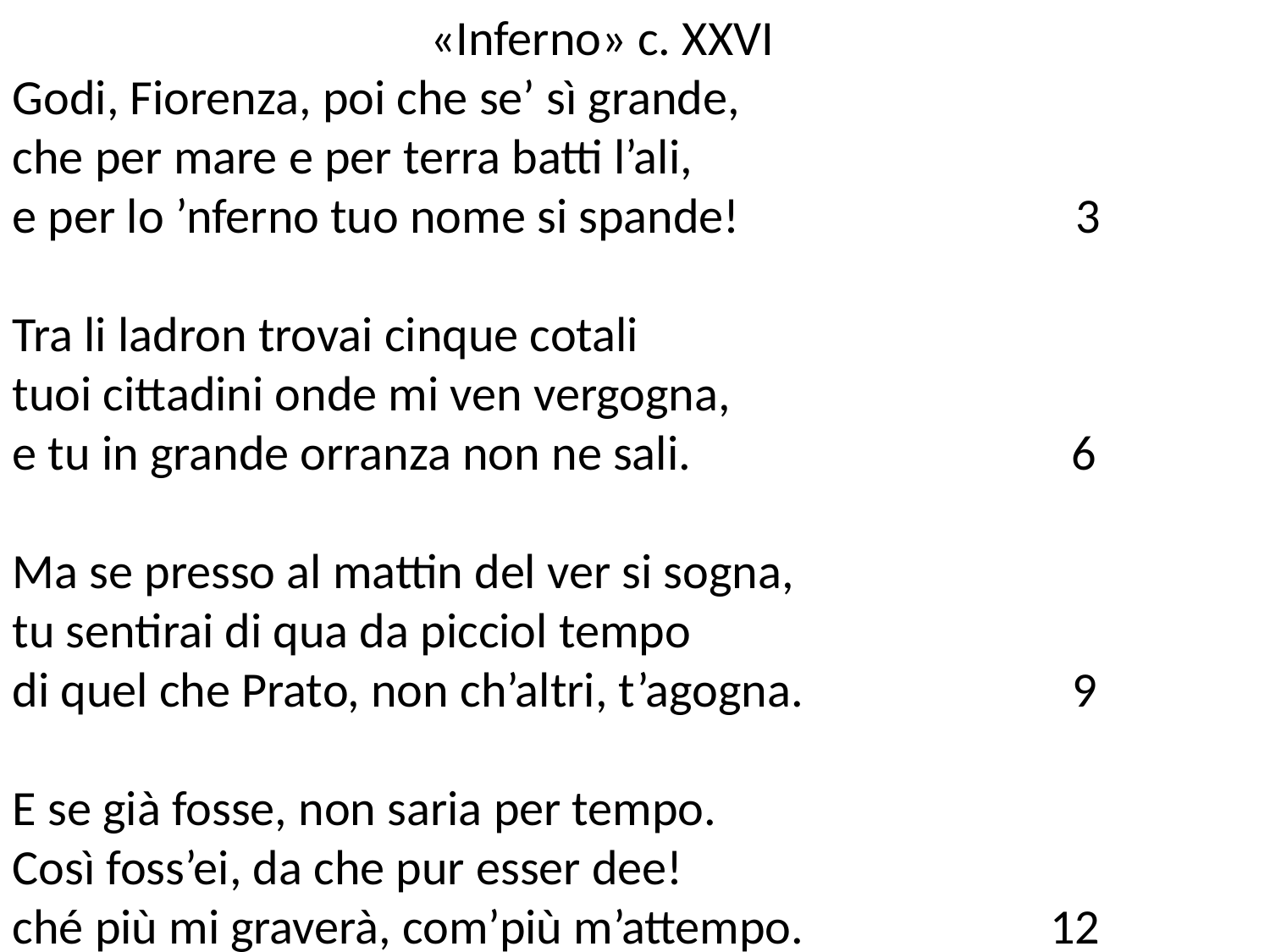

«Inferno» c. XXVI
Godi, Fiorenza, poi che se’ sì grande,
che per mare e per terra batti l’ali,
e per lo ’nferno tuo nome si spande!                              3

Tra li ladron trovai cinque cotali
tuoi cittadini onde mi ven vergogna,
e tu in grande orranza non ne sali.                                  6

Ma se presso al mattin del ver si sogna,
tu sentirai di qua da picciol tempo
di quel che Prato, non ch’altri, t’agogna.                        9

E se già fosse, non saria per tempo.
Così foss’ei, da che pur esser dee!
ché più mi graverà, com’più m’attempo.                      12